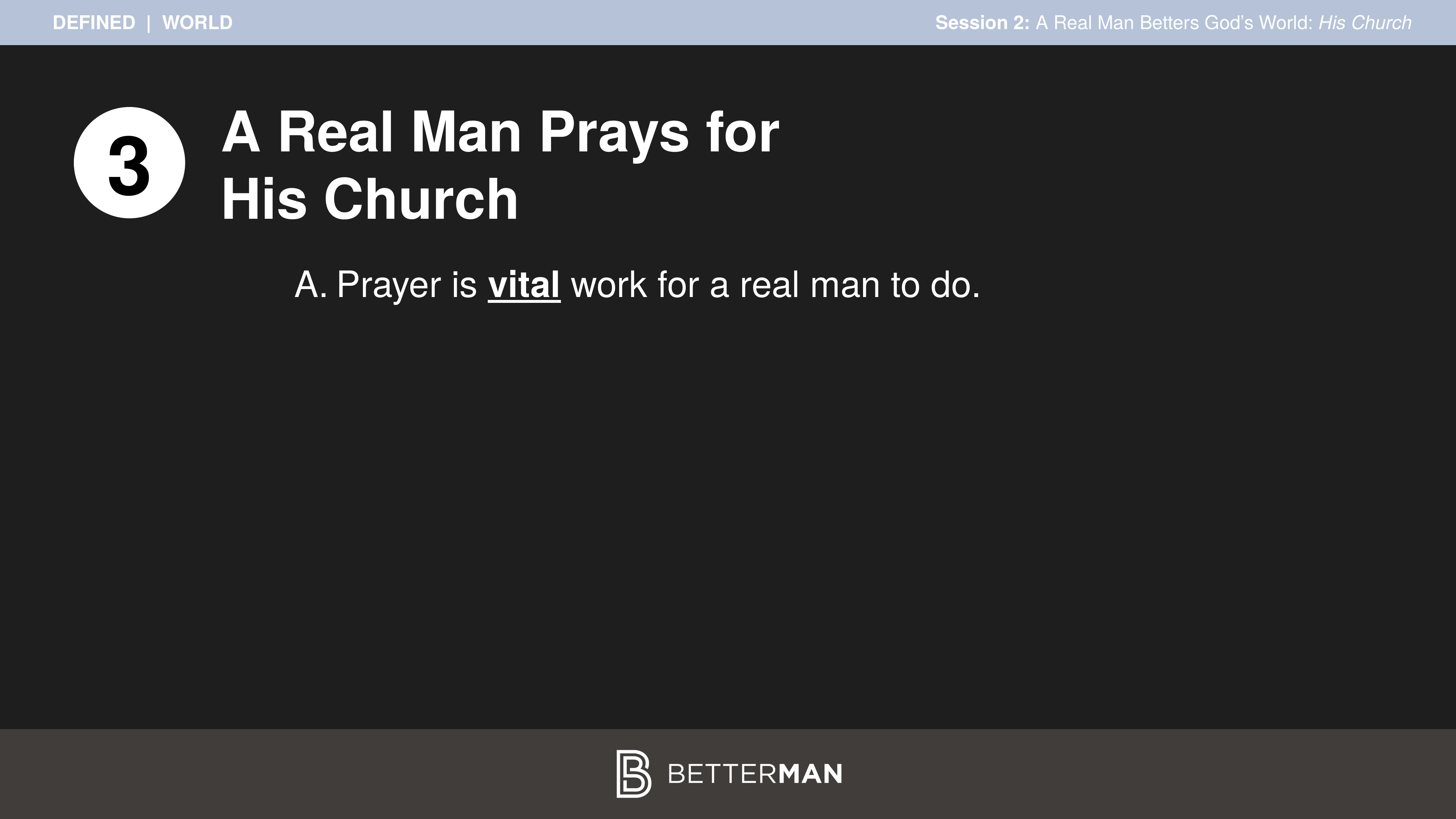

A Real Man Prays for
His Church
3
Prayer is vital work for a real man to do.